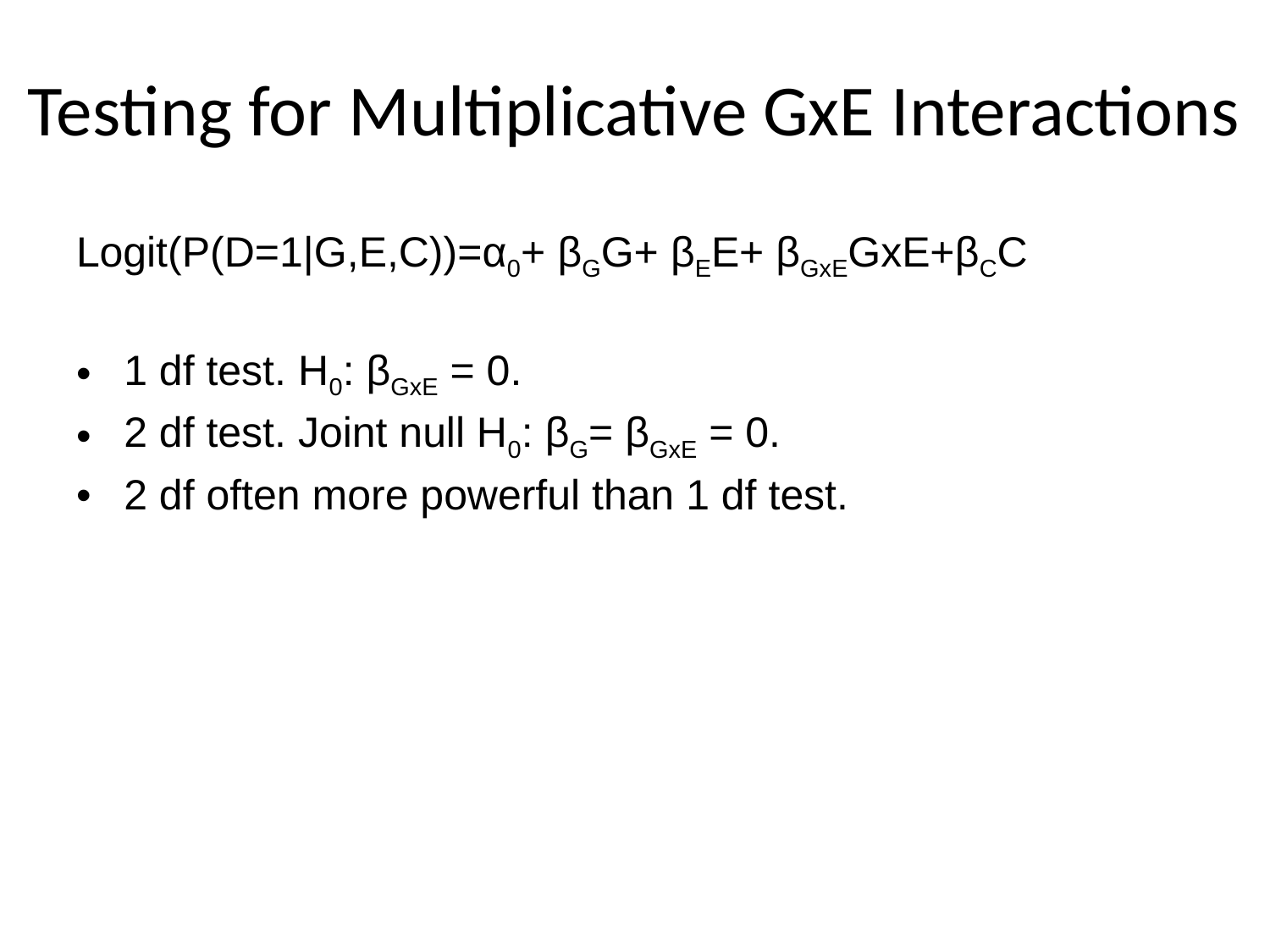

# Testing for Multiplicative GxE Interactions
Logit(P(D=1|G,E,C))=α0+ βGG+ βEE+ βGxEGxE+βCC

1 df test. H0: βGxE = 0.
2 df test. Joint null H0: βG= βGxE = 0.
2 df often more powerful than 1 df test.